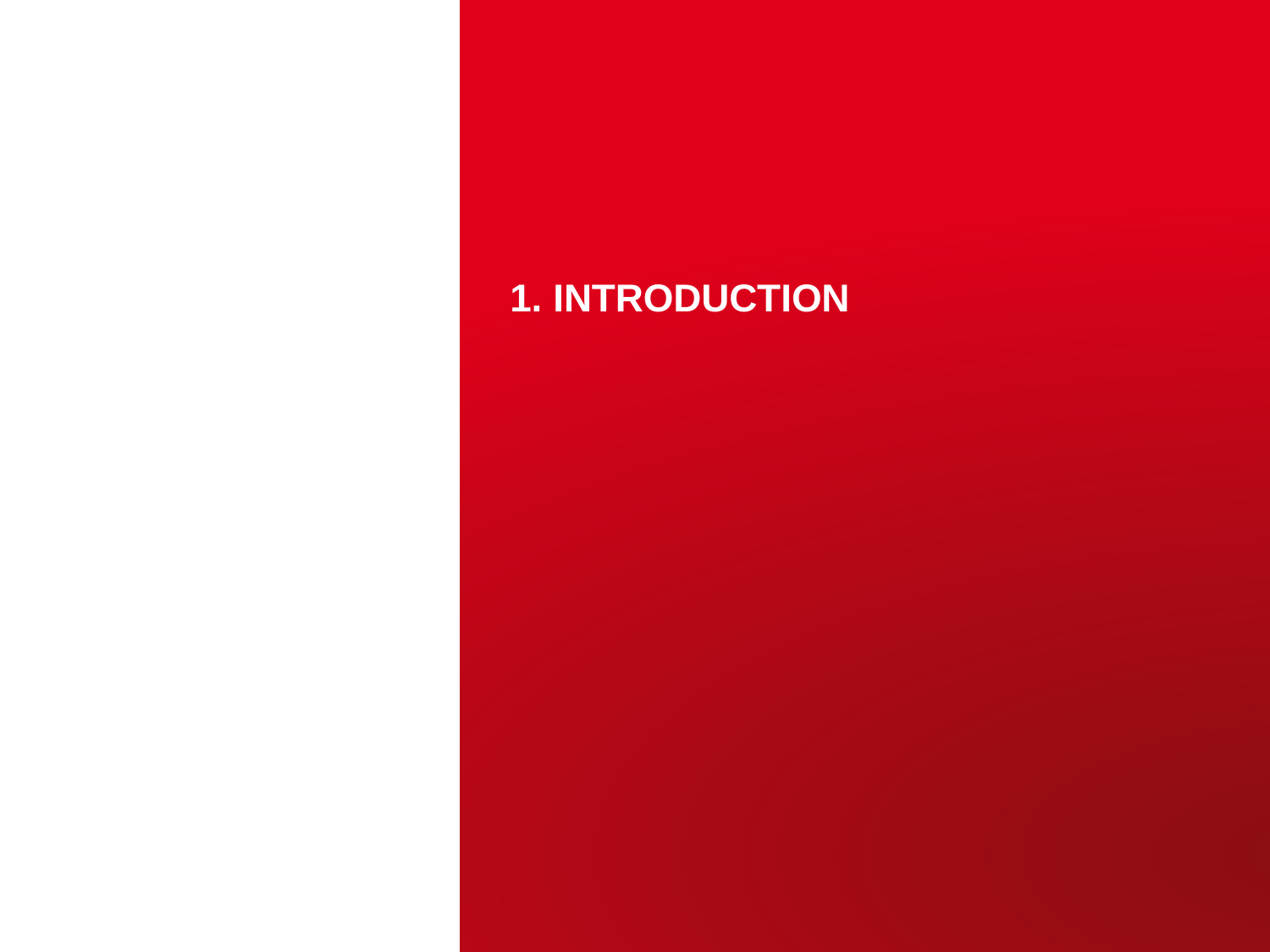

# 1. Introduction
Pierrick HAMEL – ARIES Workshop on Energy Efficient RF
3
June 18, 2019